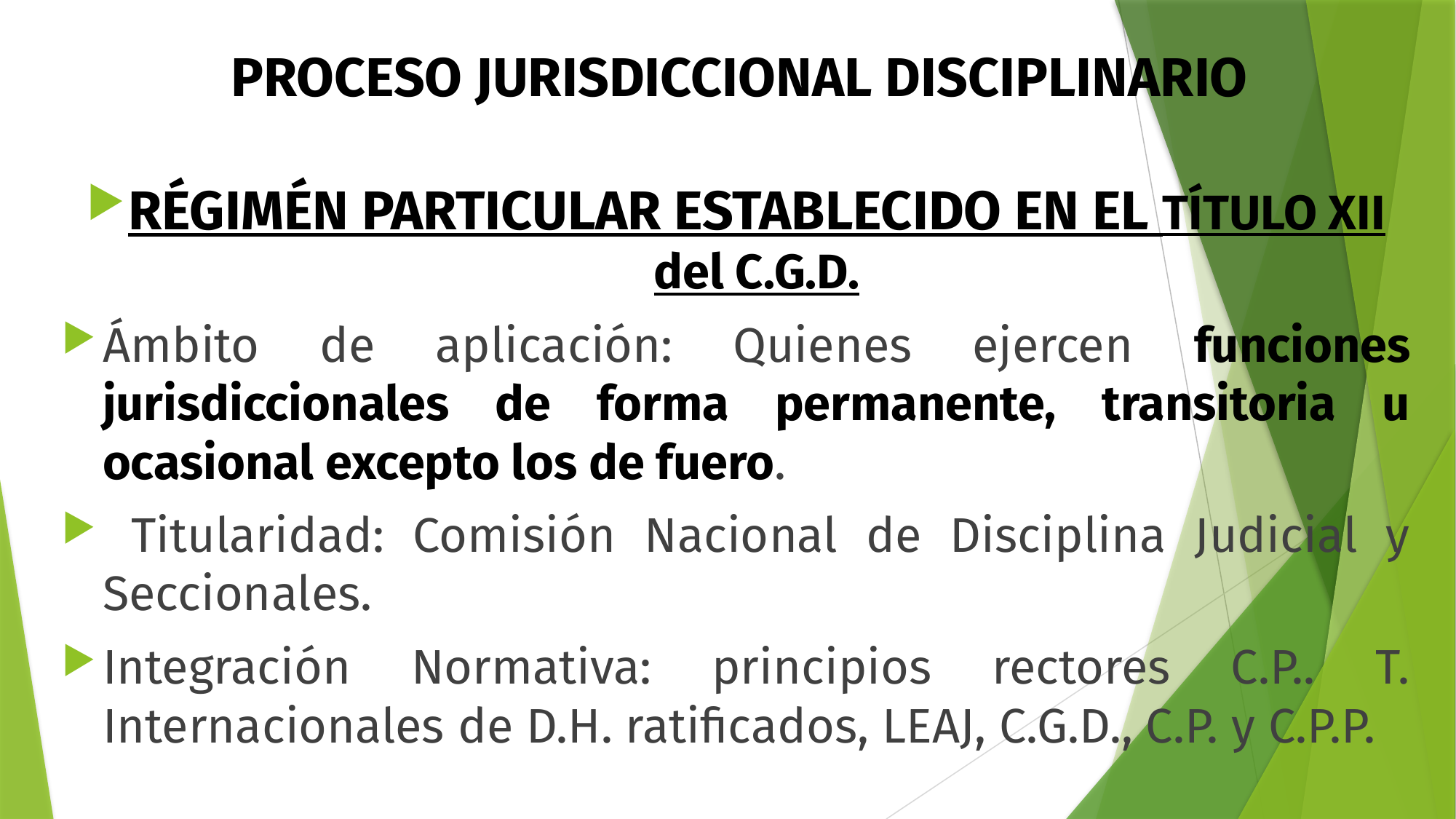

# PROCESO JURISDICCIONAL DISCIPLINARIO
RÉGIMÉN PARTICULAR ESTABLECIDO EN EL TÍTULO XII del C.G.D.
Ámbito de aplicación: Quienes ejercen funciones jurisdiccionales de forma permanente, transitoria u ocasional excepto los de fuero.
 Titularidad: Comisión Nacional de Disciplina Judicial y Seccionales.
Integración Normativa: principios rectores C.P.. T. Internacionales de D.H. ratificados, LEAJ, C.G.D., C.P. y C.P.P.